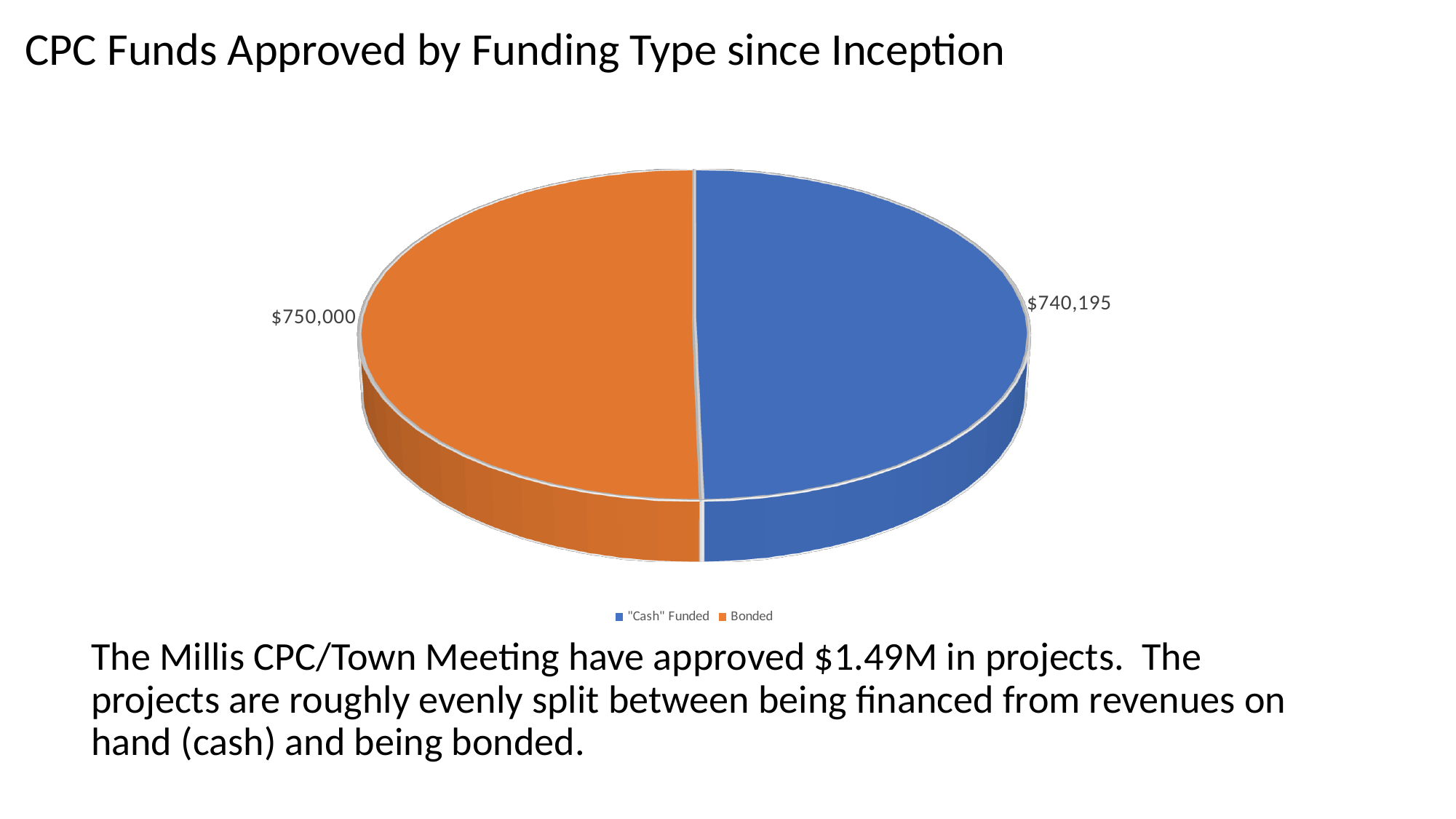

# CPC Funds Approved by Funding Type since Inception

[unsupported chart]

The Millis CPC/Town Meeting have approved $1.49M in projects.  The projects are roughly evenly split between being financed from revenues on hand (cash) and being bonded.